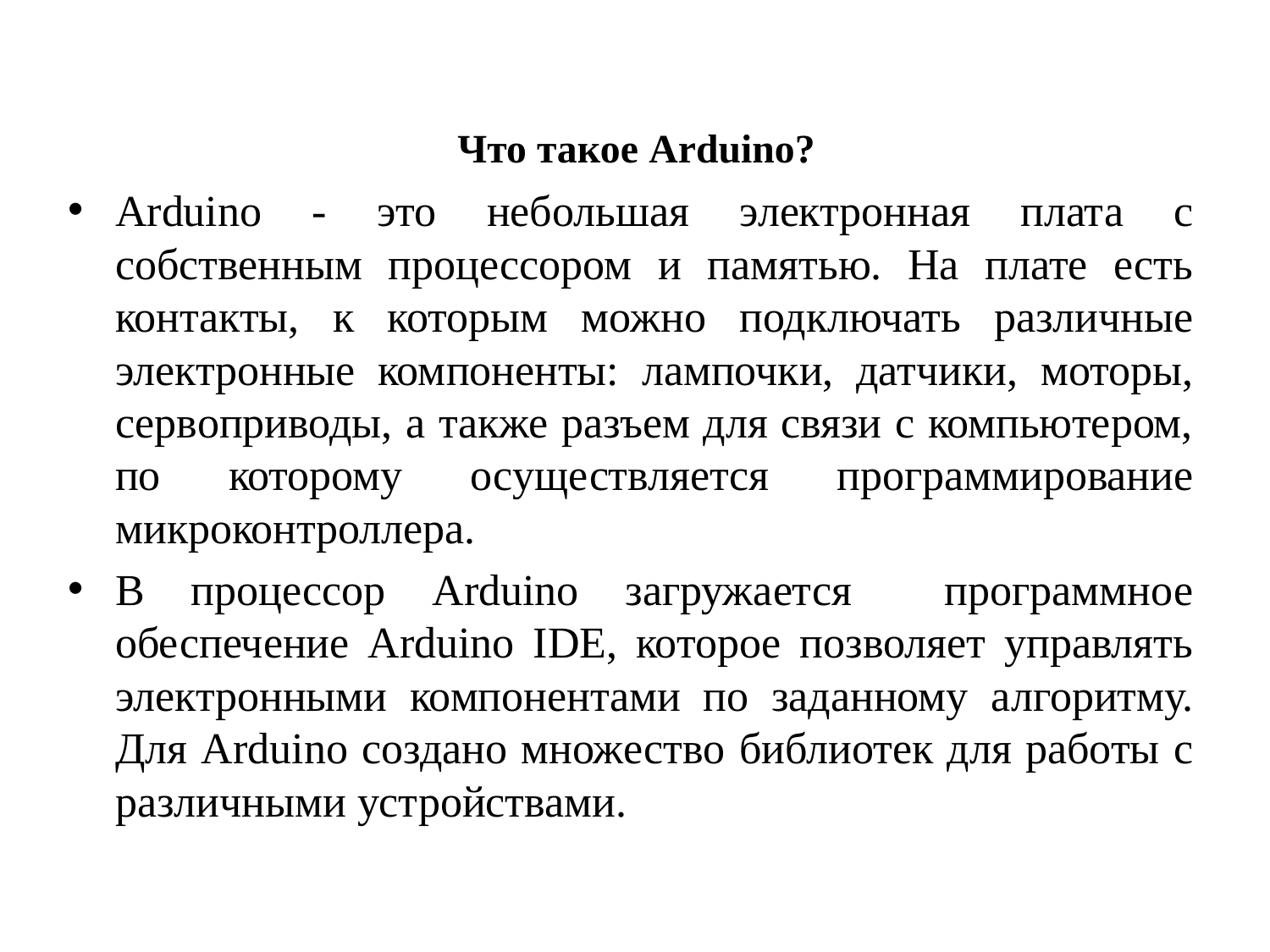

# Что такое Arduino?
Arduino - это небольшая электронная плата с собственным процессором и памятью. На плате есть контакты, к которым можно подключать различные электронные компоненты: лампочки, датчики, моторы, сервоприводы, а также разъем для связи с компьютером, по которому осуществляется программирование микроконтроллера.
В процессор Arduino загружается  программное обеспечение Arduino IDE, которое позволяет управлять электронными компонентами по заданному алгоритму. Для Arduino создано множество библиотек для работы с различными устройствами.